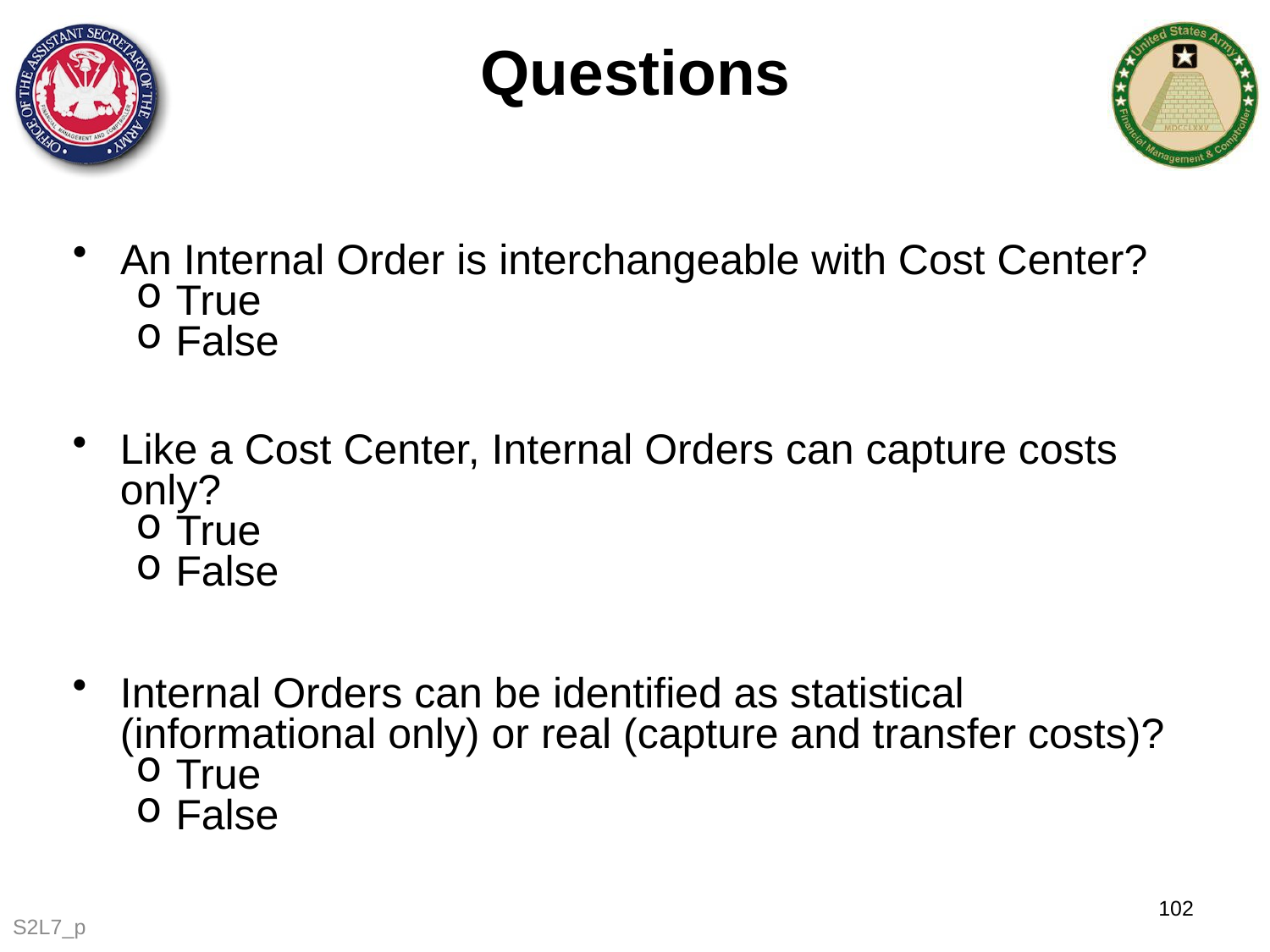

# Questions

An Internal Order is interchangeable with Cost Center?
True
False

Like a Cost Center, Internal Orders can capture costs only?
True
False

Internal Orders can be identified as statistical (informational only) or real (capture and transfer costs)?
True
False

S2L7_p